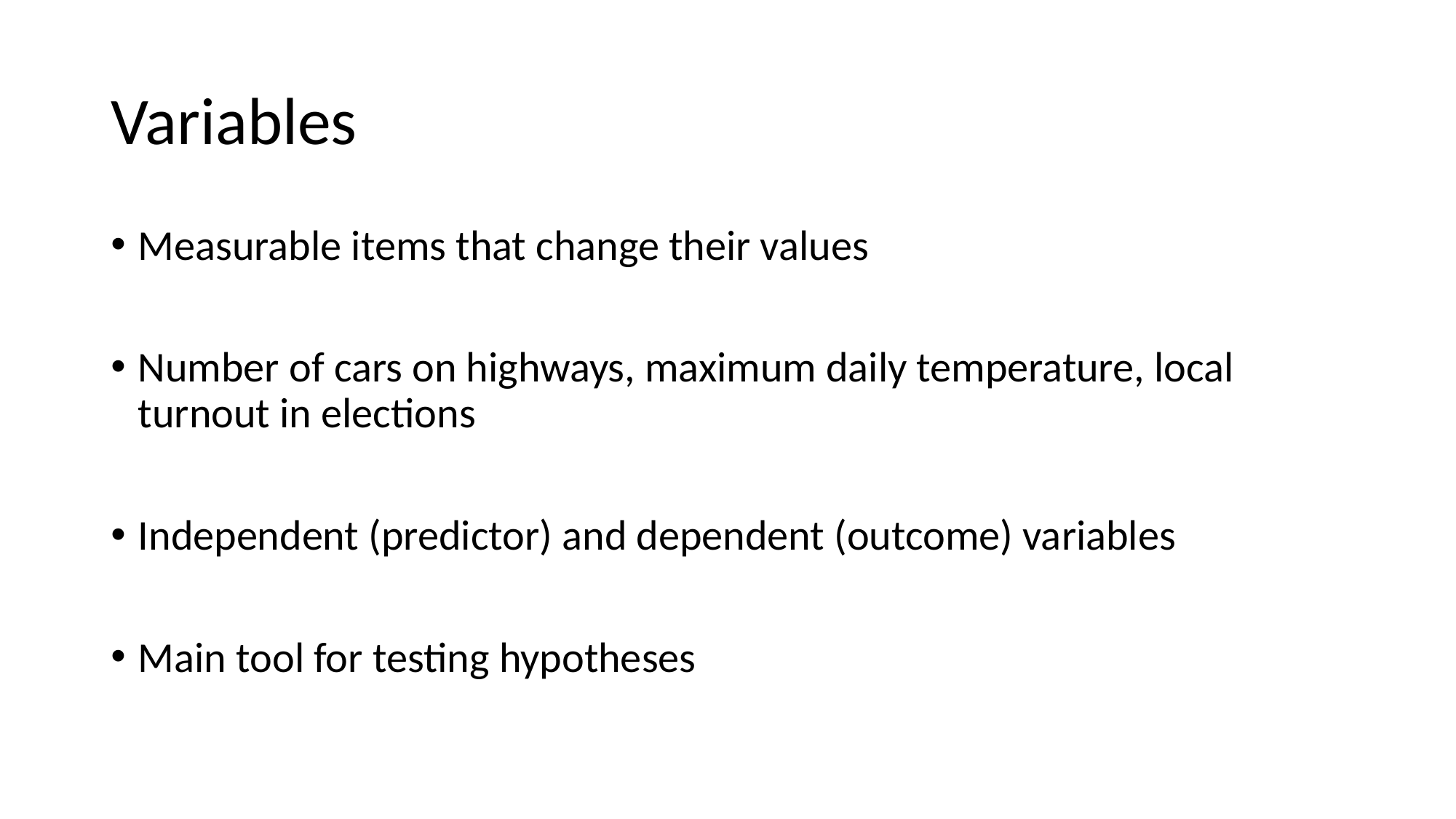

# Variables
Measurable items that change their values

Number of cars on highways, maximum daily temperature, local turnout in elections

Independent (predictor) and dependent (outcome) variables

Main tool for testing hypotheses